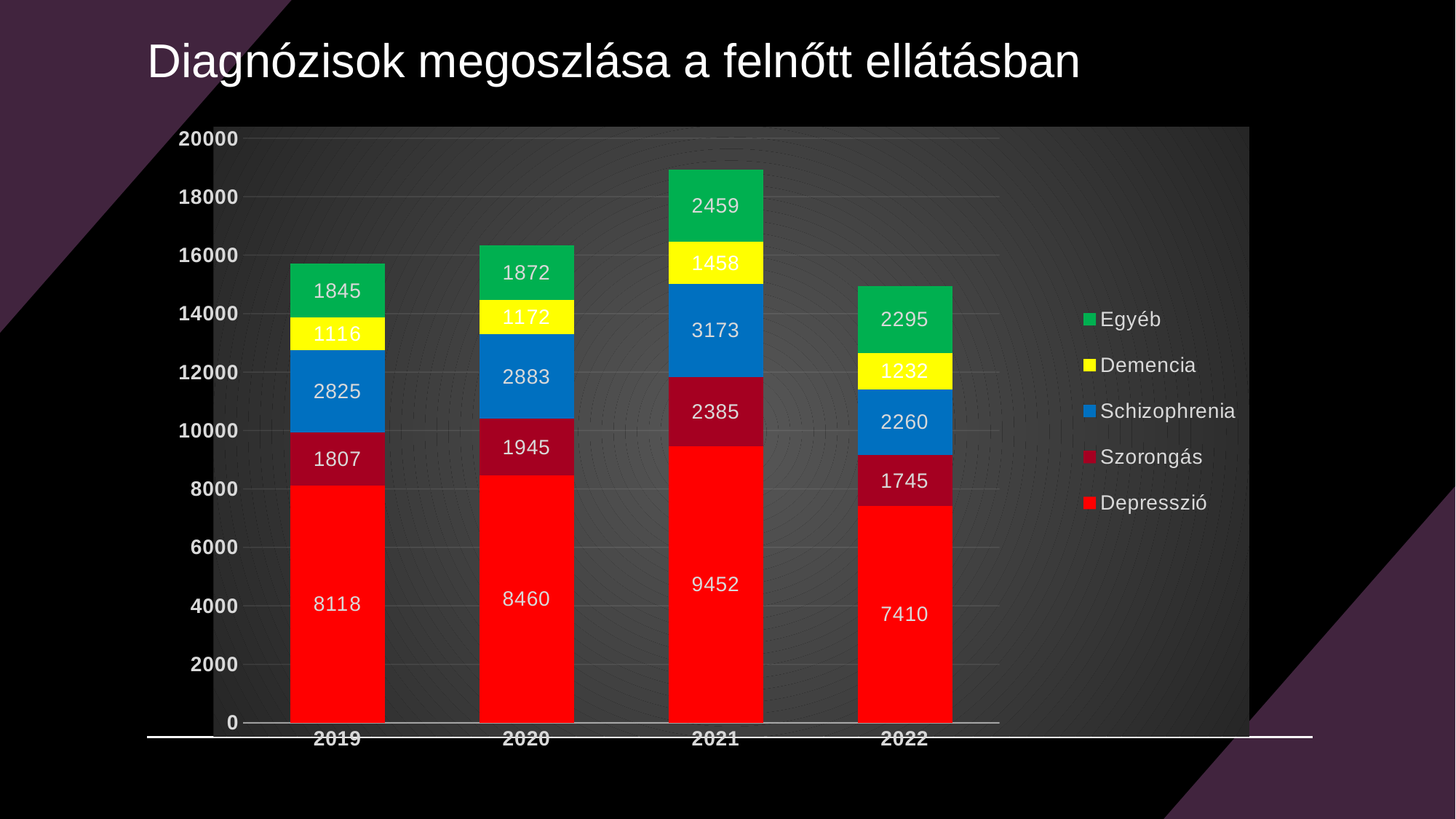

# Diagnózisok megoszlása a felnőtt ellátásban

### Chart

| Category | Depresszió | Szorongás | Schizophrenia | Demencia | Egyéb |
|---|---|---|---|---|---|
| 2019 | 8118.0 | 1807.0 | 2825.0 | 1116.0 | 1845.0 |
| 2020 | 8460.0 | 1945.0 | 2883.0 | 1172.0 | 1872.0 |
| 2021 | 9452.0 | 2385.0 | 3173.0 | 1458.0 | 2459.0 |
| 2022 | 7410.0 | 1745.0 | 2260.0 | 1232.0 | 2295.0 |